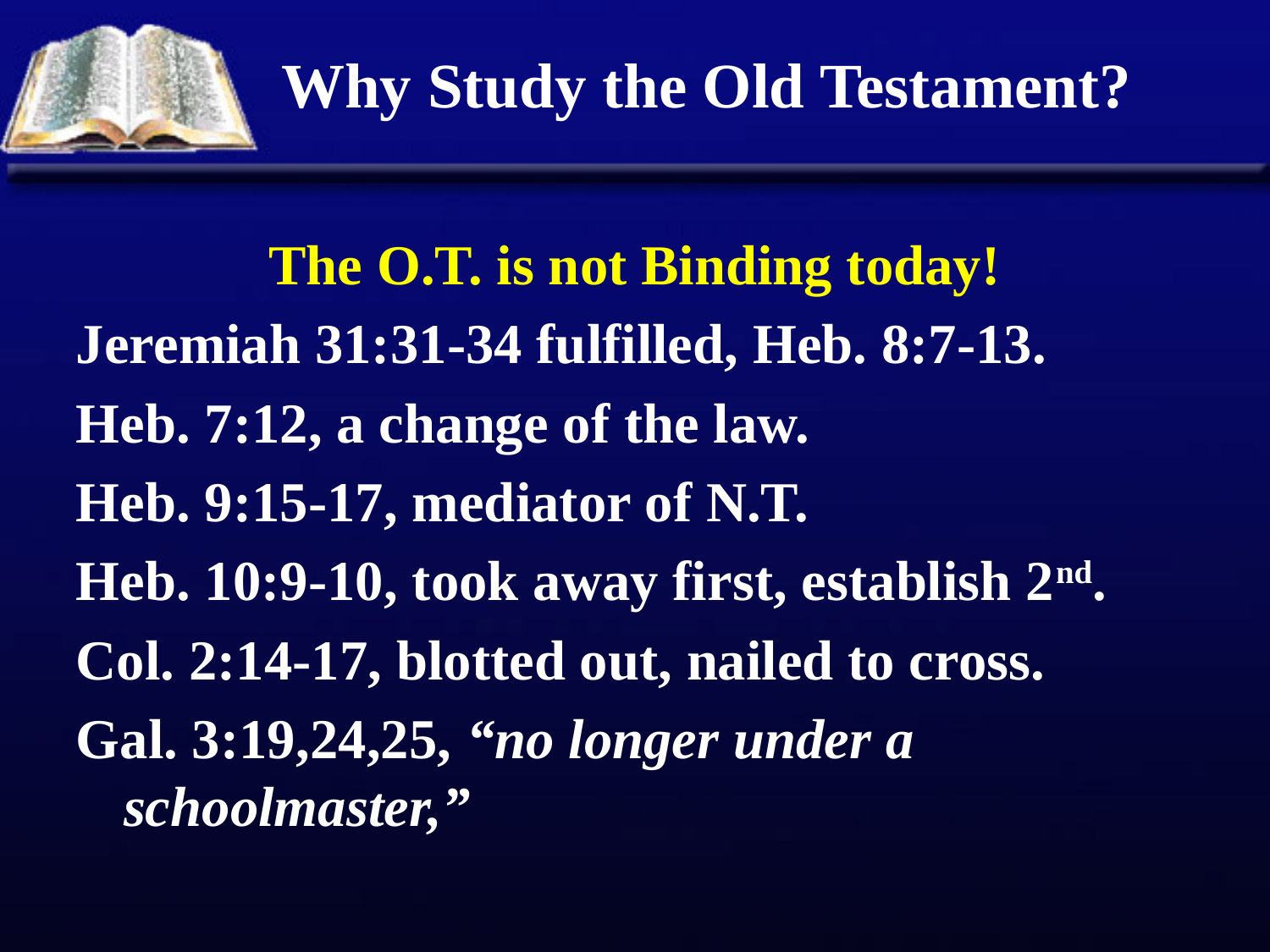

# Why Study the Old Testament?
The O.T. is not Binding today!
Jeremiah 31:31-34 fulfilled, Heb. 8:7-13.
Heb. 7:12, a change of the law.
Heb. 9:15-17, mediator of N.T.
Heb. 10:9-10, took away first, establish 2nd.
Col. 2:14-17, blotted out, nailed to cross.
Gal. 3:19,24,25, “no longer under a schoolmaster,”